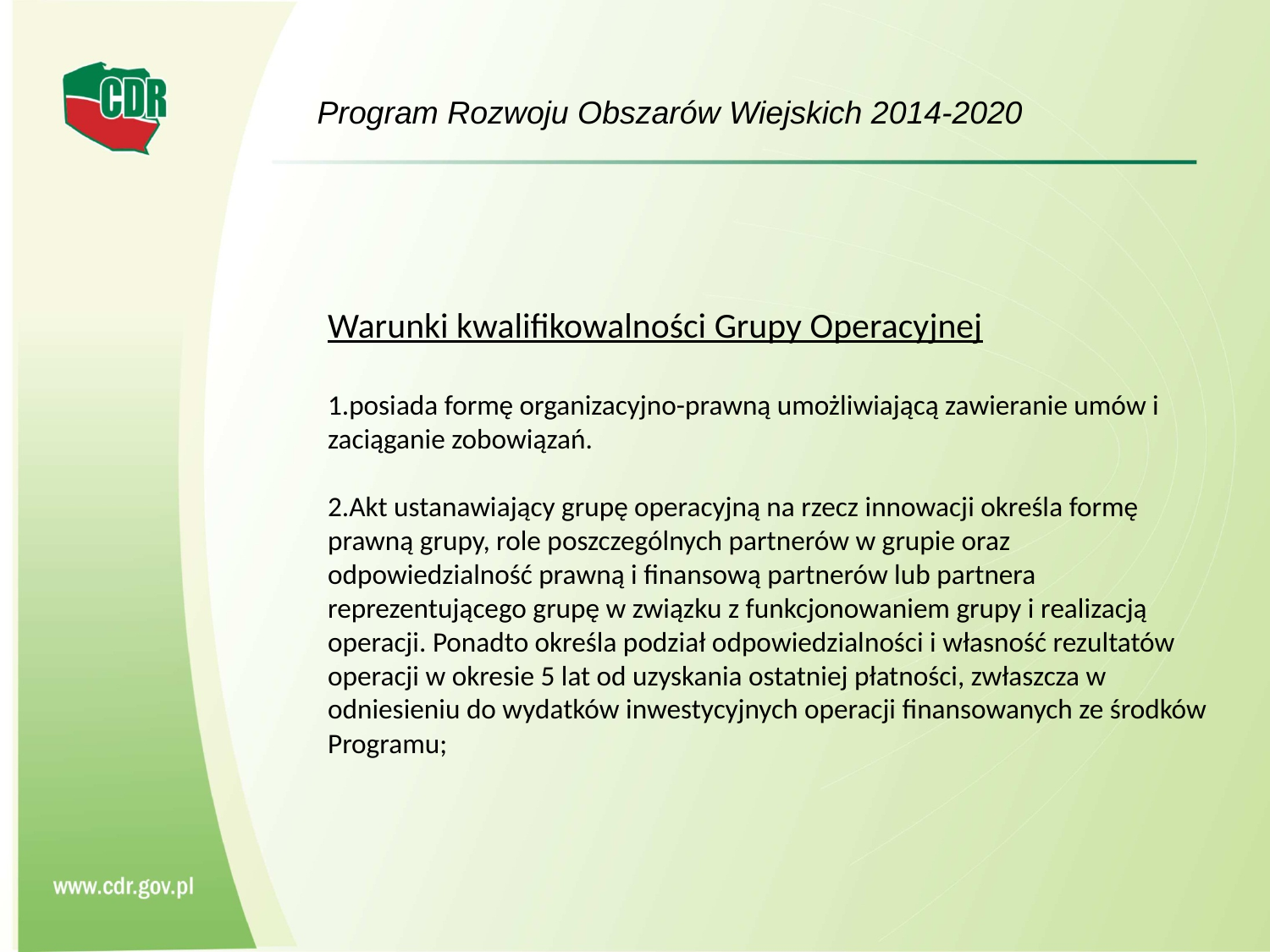

Program Rozwoju Obszarów Wiejskich 2014-2020
# Warunki kwalifikowalności Grupy Operacyjnej 1.posiada formę organizacyjno-prawną umożliwiającą zawieranie umów i zaciąganie zobowiązań. 2.Akt ustanawiający grupę operacyjną na rzecz innowacji określa formę prawną grupy, role poszczególnych partnerów w grupie oraz odpowiedzialność prawną i finansową partnerów lub partnera reprezentującego grupę w związku z funkcjonowaniem grupy i realizacją operacji. Ponadto określa podział odpowiedzialności i własność rezultatów operacji w okresie 5 lat od uzyskania ostatniej płatności, zwłaszcza w odniesieniu do wydatków inwestycyjnych operacji finansowanych ze środków Programu;